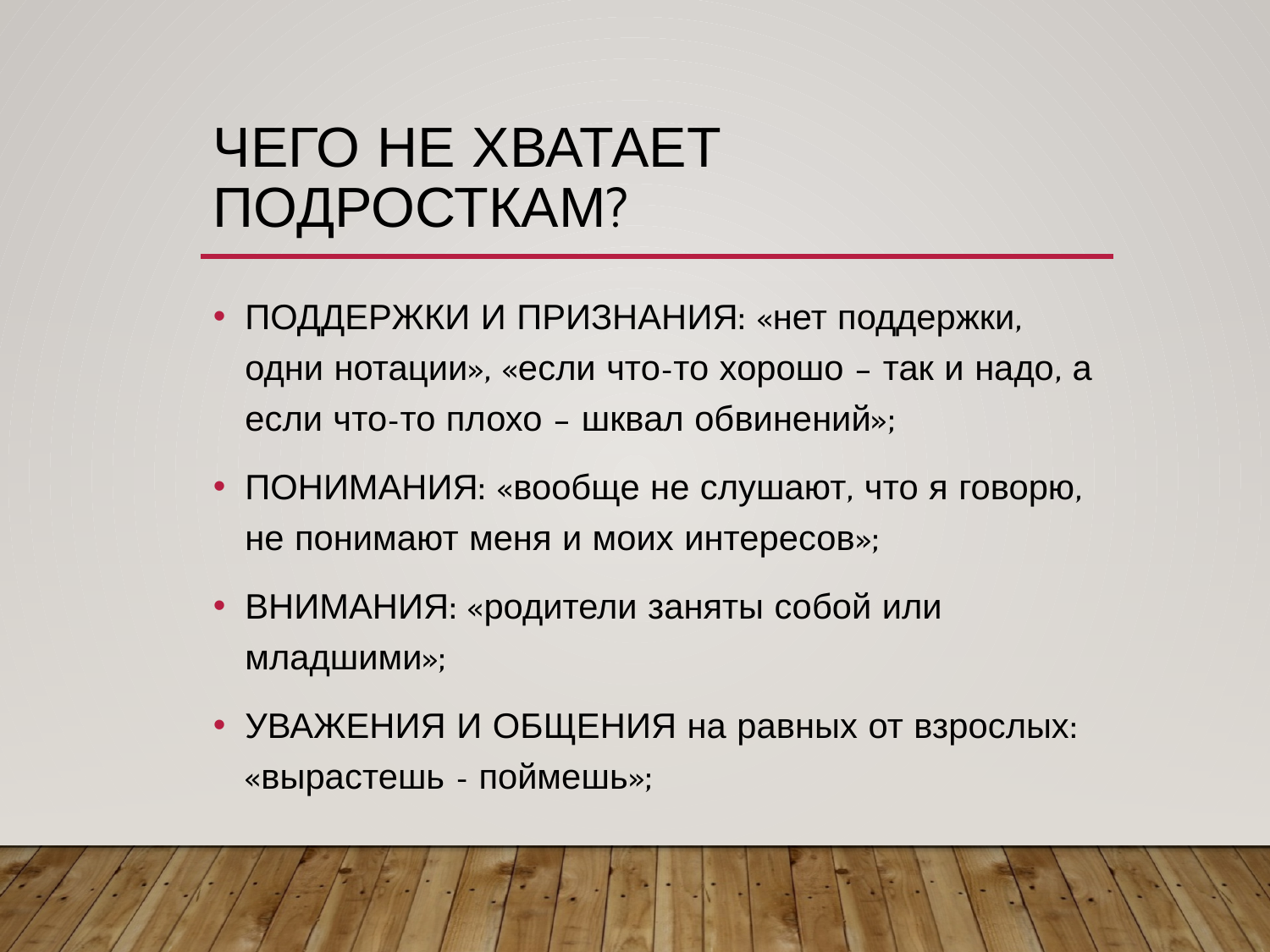

# Чего не хватает подросткам?
ПОДДЕРЖКИ И ПРИЗНАНИЯ: «нет поддержки, одни нотации», «если что-то хорошо – так и надо, а если что-то плохо – шквал обвинений»;
ПОНИМАНИЯ: «вообще не слушают, что я говорю, не понимают меня и моих интересов»;
ВНИМАНИЯ: «родители заняты собой или младшими»;
УВАЖЕНИЯ И ОБЩЕНИЯ на равных от взрослых: «вырастешь - поймешь»;